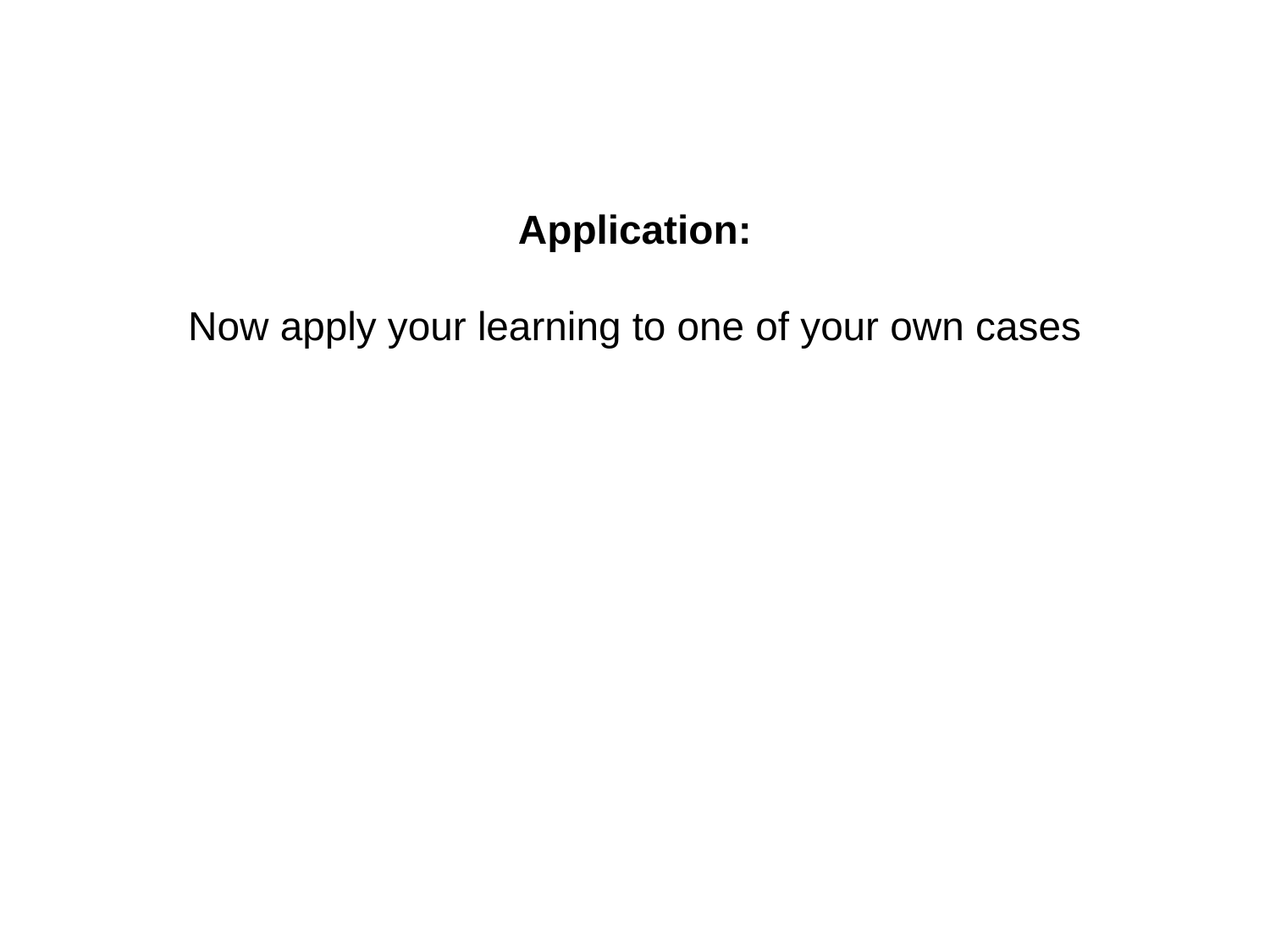

# Application: Now apply your learning to one of your own cases